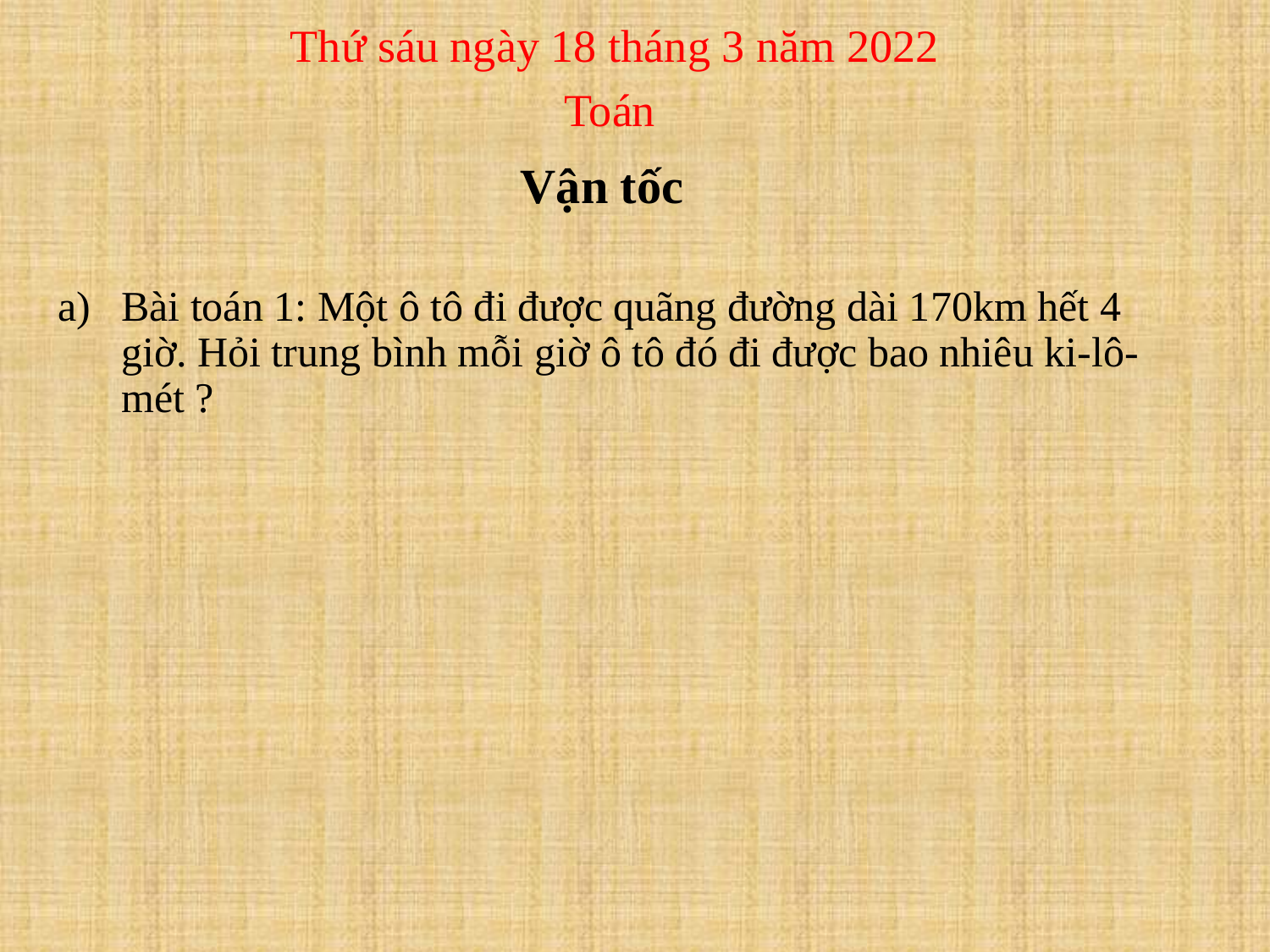

Thứ sáu ngày 18 tháng 3 năm 2022
                        Toán

Vận tốc
Bài toán 1: Một ô tô đi được quãng đường dài 170km hết 4 giờ. Hỏi trung bình mỗi giờ ô tô đó đi được bao nhiêu ki-lô-mét ?